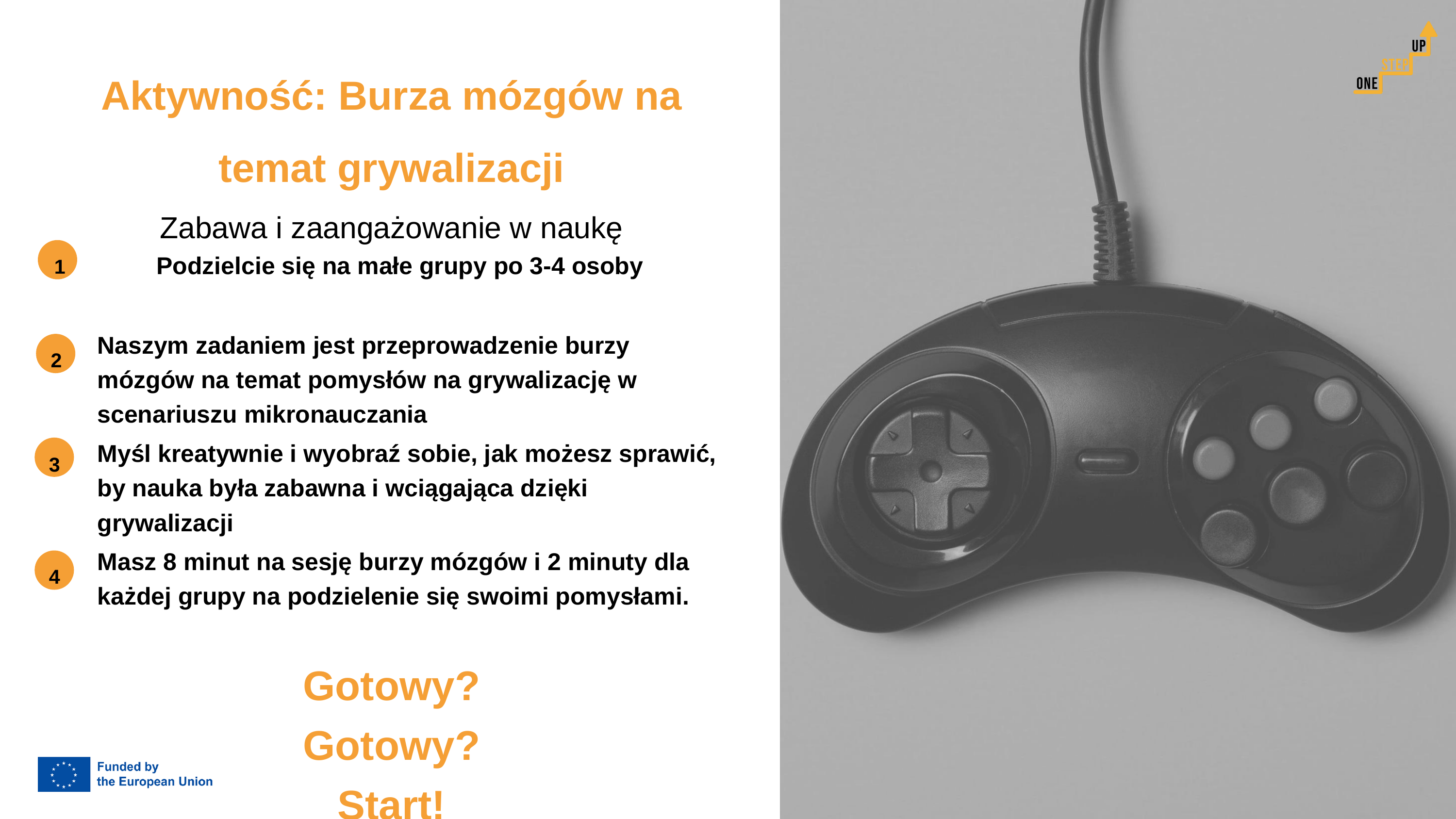

Aktywność: Burza mózgów na temat grywalizacji
Zabawa i zaangażowanie w naukę

Podzielcie się na małe grupy po 3-4 osoby
1
Naszym zadaniem jest przeprowadzenie burzy mózgów na temat pomysłów na grywalizację w scenariuszu mikronauczania

2
Myśl kreatywnie i wyobraź sobie, jak możesz sprawić, by nauka była zabawna i wciągająca dzięki grywalizacji

3
Masz 8 minut na sesję burzy mózgów i 2 minuty dla każdej grupy na podzielenie się swoimi pomysłami.

4
Gotowy? Gotowy? Start!